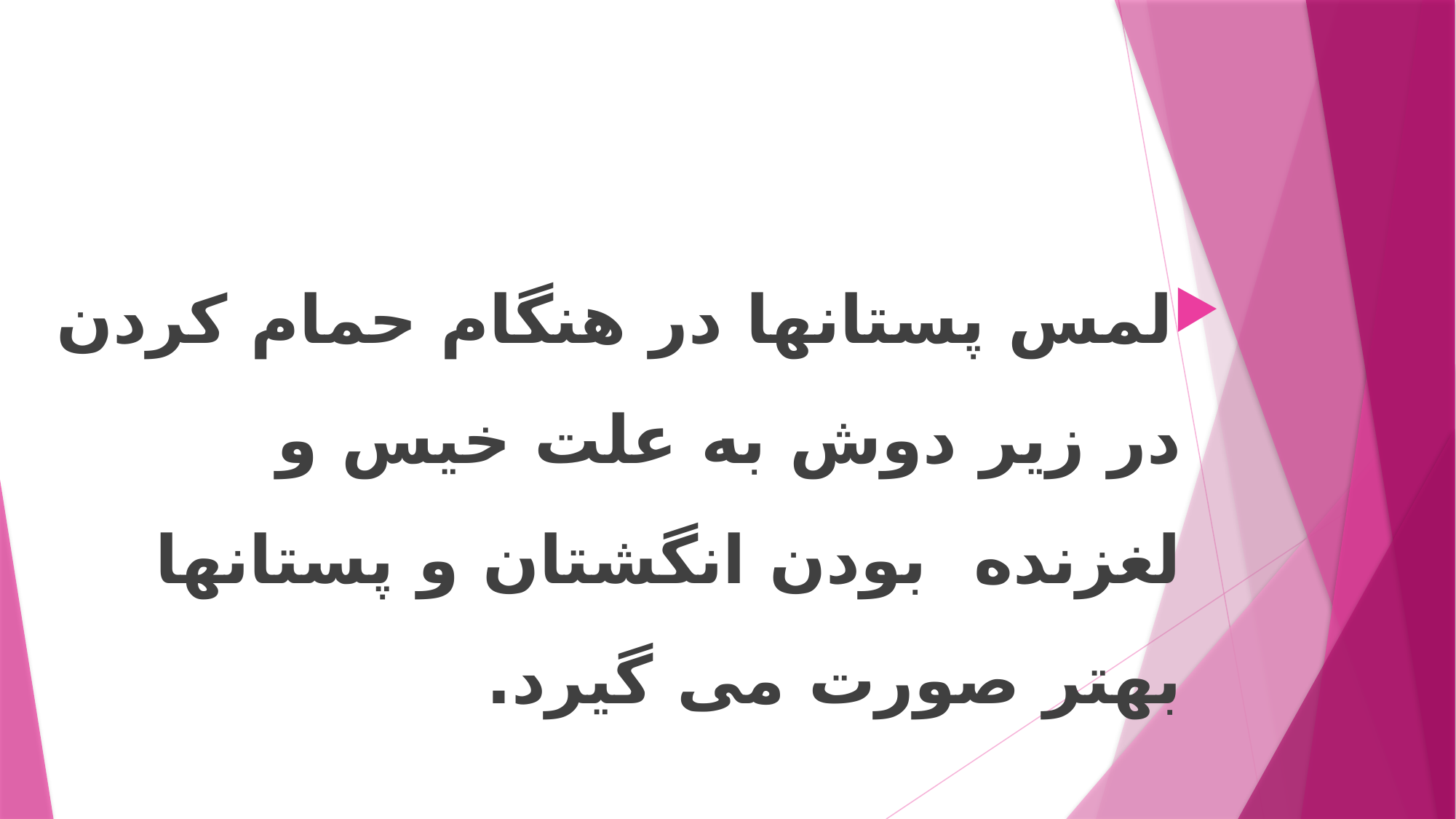

لمس پستانها در هنگام حمام کردن در زیر دوش به علت خیس و لغزنده  بودن انگشتان و پستانها بهتر صورت می گیرد.